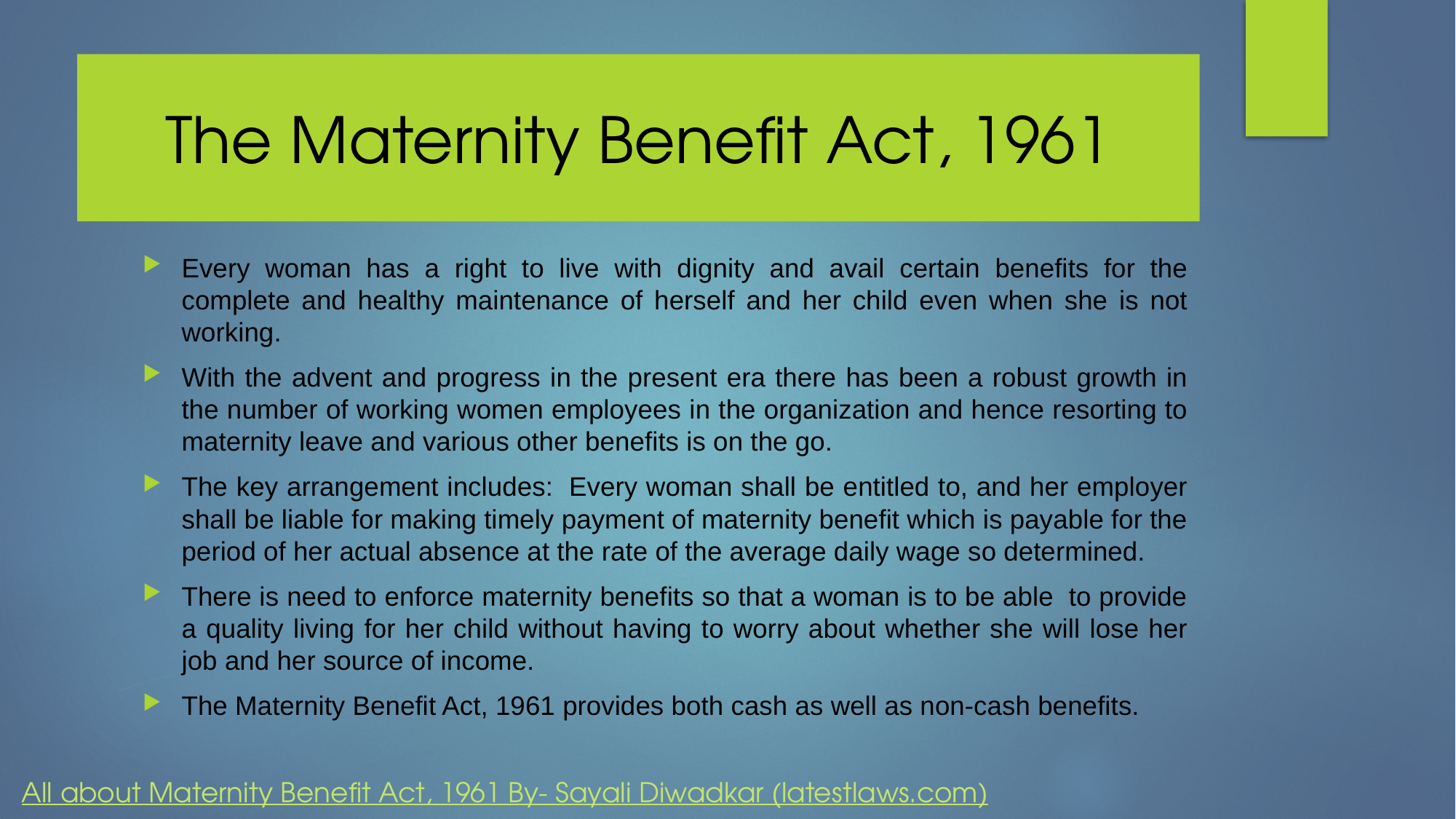

# The Maternity Benefit Act, 1961
Every woman has a right to live with dignity and avail certain benefits for the complete and healthy maintenance of herself and her child even when she is not working.
With the advent and progress in the present era there has been a robust growth in the number of working women employees in the organization and hence resorting to maternity leave and various other benefits is on the go.
The key arrangement includes:  Every woman shall be entitled to, and her employer shall be liable for making timely payment of maternity benefit which is payable for the period of her actual absence at the rate of the average daily wage so determined.
There is need to enforce maternity benefits so that a woman is to be able  to provide a quality living for her child without having to worry about whether she will lose her job and her source of income.
The Maternity Benefit Act, 1961 provides both cash as well as non-cash benefits.
All about Maternity Benefit Act, 1961 By- Sayali Diwadkar (latestlaws.com)